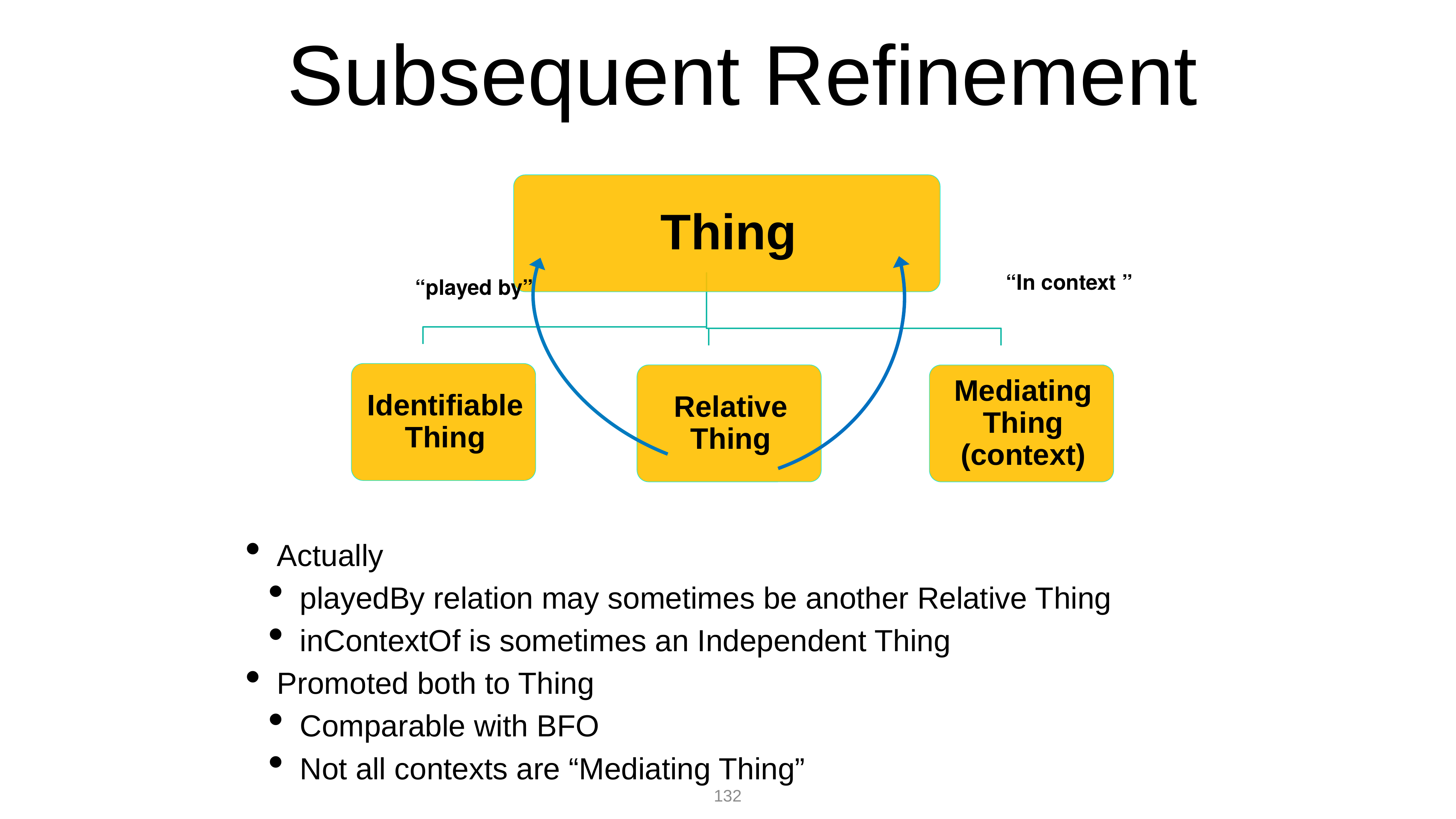

# Subsequent Refinement

Thing
Identifiable Thing
Relative Thing
Mediating Thing (context)

“In context ”
“played by”
Actually
playedBy relation may sometimes be another Relative Thing
inContextOf is sometimes an Independent Thing
Promoted both to Thing
Comparable with BFO
Not all contexts are “Mediating Thing”
132